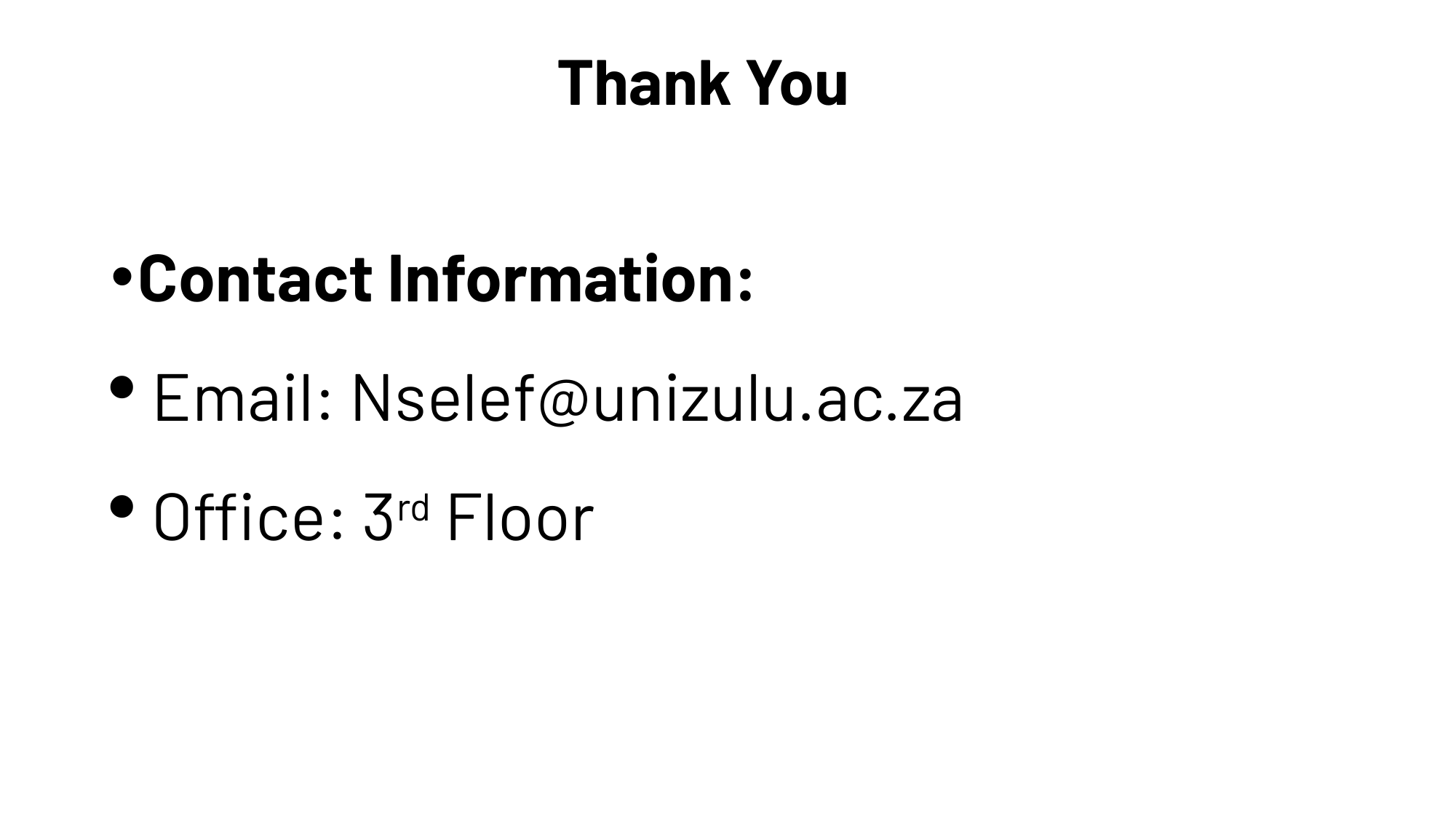

# Thank You
Contact Information:
Email: Nselef@unizulu.ac.za
Office: 3rd Floor